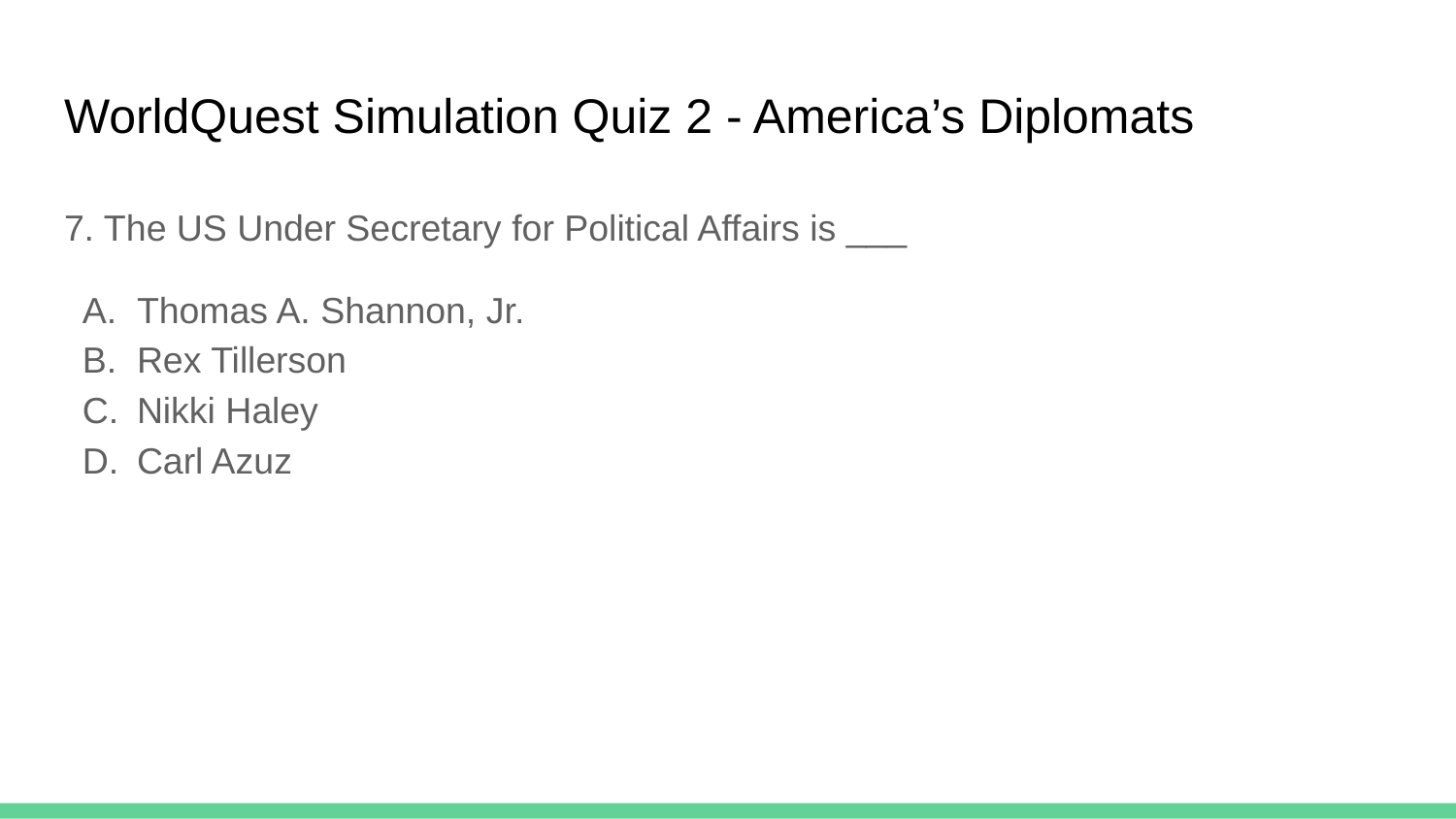

# WorldQuest Simulation Quiz 2 - America’s Diplomats
7. The US Under Secretary for Political Affairs is ___
Thomas A. Shannon, Jr.
Rex Tillerson
Nikki Haley
Carl Azuz